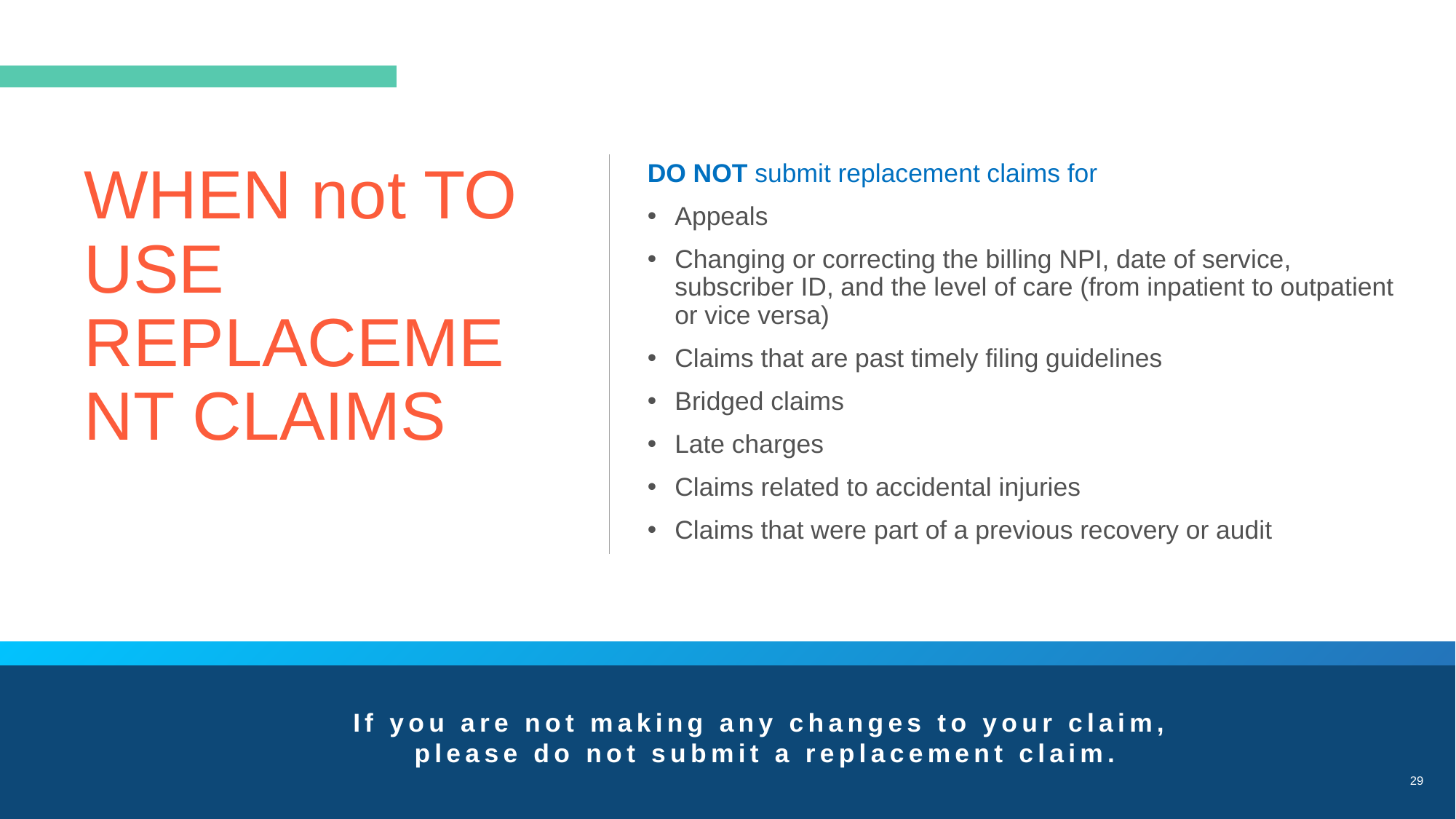

WHEN not TO USE REPLACEMENT CLAIMS
DO NOT submit replacement claims for
Appeals
Changing or correcting the billing NPI, date of service, subscriber ID, and the level of care (from inpatient to outpatient or vice versa)
Claims that are past timely filing guidelines
Bridged claims
Late charges
Claims related to accidental injuries
Claims that were part of a previous recovery or audit

If you are not making any changes to your claim,
please do not submit a replacement claim.